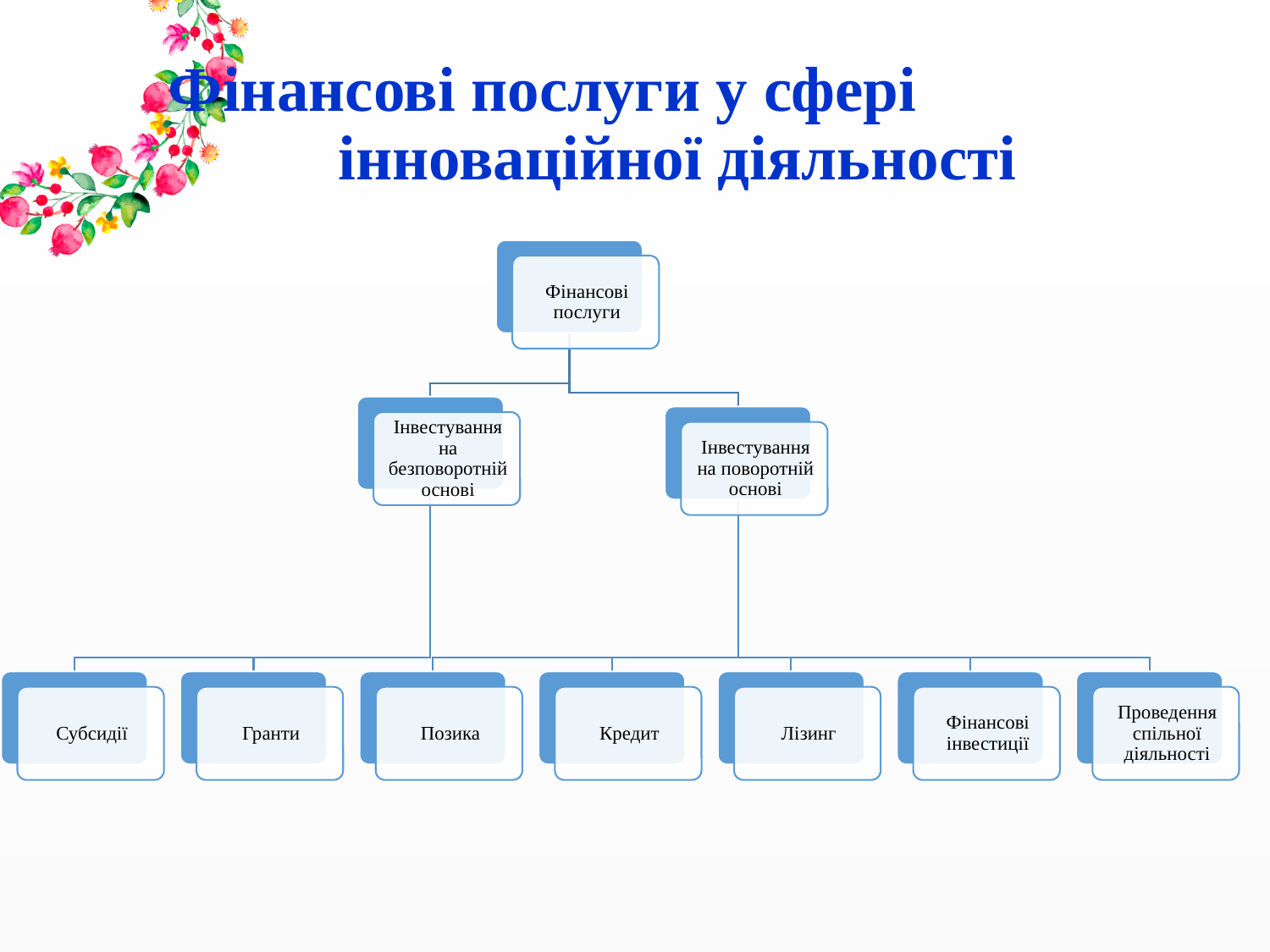

Фінансові послуги у сфері                   інноваційної діяльності
#
Фінансові послуги
Інвестування на безповоротній основі
Субсидії
Гранти
Інвестування на поворотній основі
Позика
Кредит
Лізинг
Фінансові інвестиції
Проведення спільної діяльності